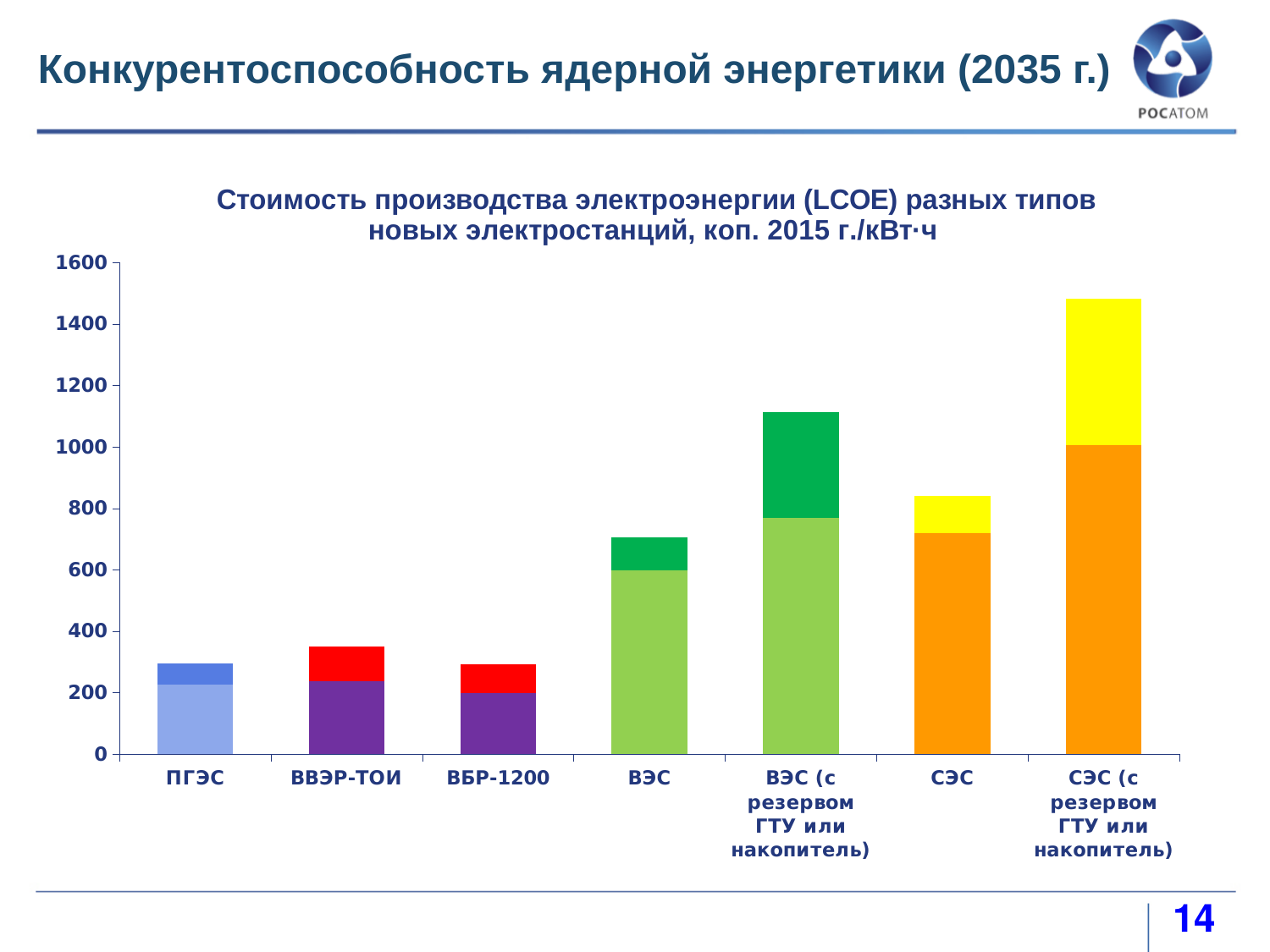

# Конкурентоспособность ядерной энергетики (2035 г.)

### Chart: Стоимость производства электроэнергии (LCOE) разных типов новых электростанций, коп. 2015 г./кВт·ч

| Category | УДЗ |  |
|---|---|---|
| ПГЭС | 226.0 | 70.0 |
| ВВЭР-ТОИ | 238.0 | 114.0 |
| ВБР-1200 | 198.0 | 96.0 |
| ВЭС | 599.0 | 106.0 |
| ВЭС (с резервом ГТУ или накопитель) | 770.0 | 343.0 |
| СЭС | 720.0 | 120.0 |
| СЭС (с резервом ГТУ или накопитель) | 1005.0 | 478.0 |
14